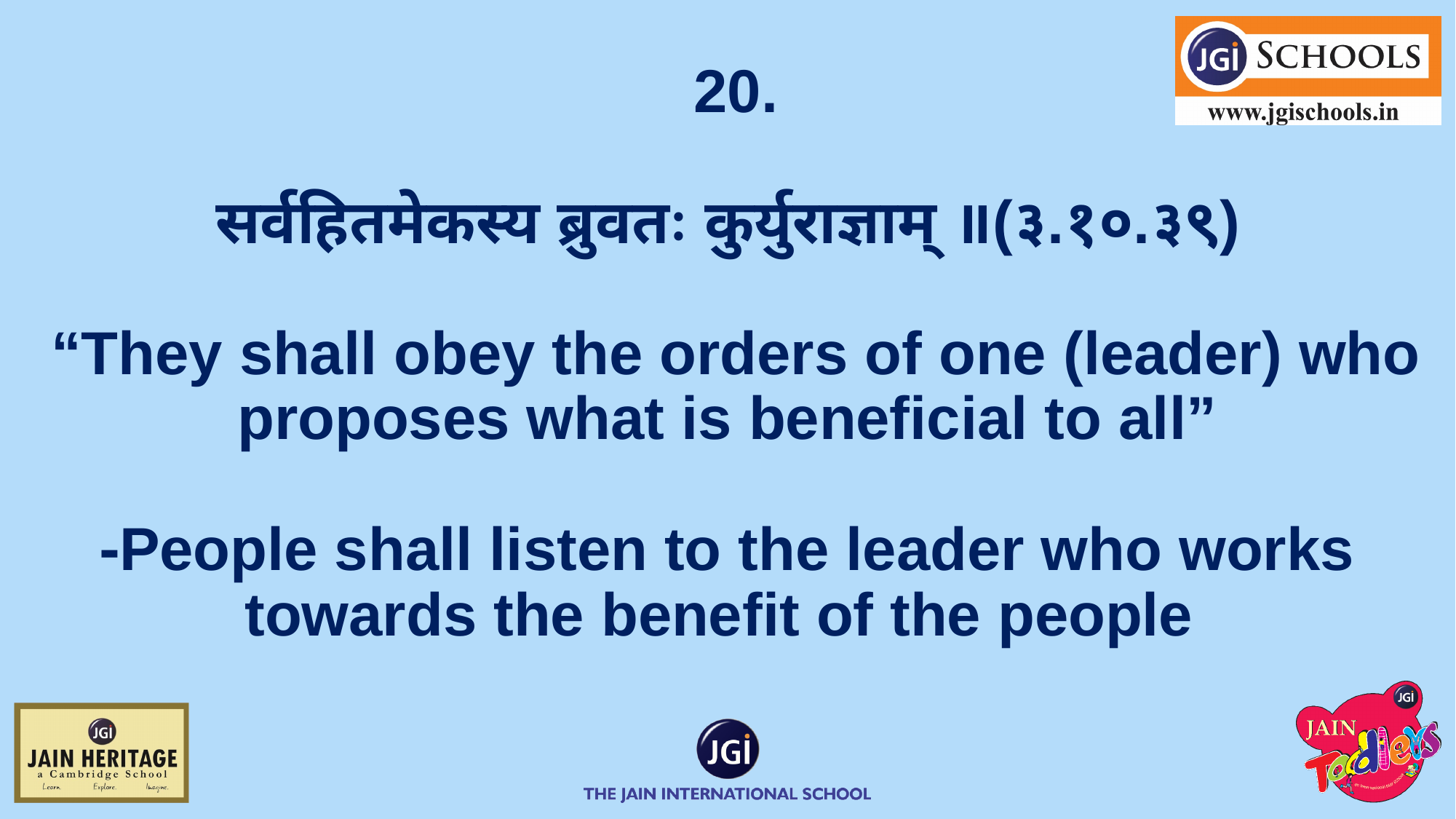

# 20. सर्वहितमेकस्य ब्रुवतः कुर्युराज्ञाम् ॥(३.१०.३९)  “They shall obey the orders of one (leader) who proposes what is beneficial to all” ⁃People shall listen to the leader who works towards the benefit of the people